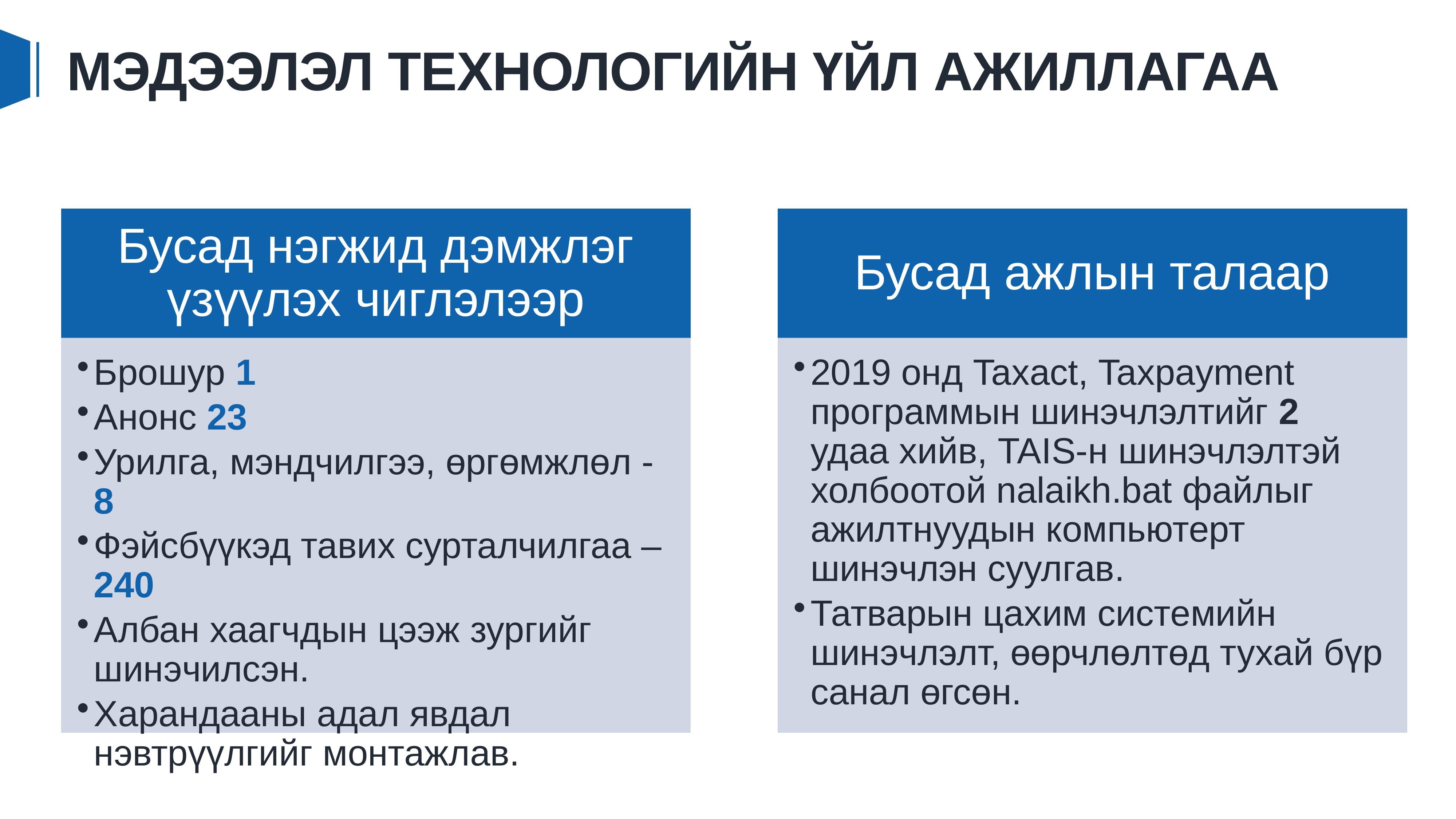

# МЭДЭЭЛЭЛ ТЕХНОЛОГИЙН ҮЙЛ АЖИЛЛАГАА
Бусад нэгжид дэмжлэг үзүүлэх чиглэлээр
Брошур 1
Анонс 23
Урилга, мэндчилгээ, өргөмжлөл - 8
Фэйсбүүкэд тавих сурталчилгаа – 240
Албан хаагчдын цээж зургийг шинэчилсэн.
Харандааны адал явдал нэвтрүүлгийг монтажлав.
Бусад ажлын талаар
2019 онд Taxact, Taxpayment программын шинэчлэлтийг 2 удаа хийв, TAIS-н шинэчлэлтэй холбоотой nalaikh.bat файлыг ажилтнуудын компьютерт шинэчлэн суулгав.
Татварын цахим системийн шинэчлэлт, өөрчлөлтөд тухай бүр санал өгсөн.
СУРТАЛЧИЛГААН МАТЕРИАЛ:
Хийсэн брошур – 12
ҮХЭХ татвар төлөгчөөр бүртгүүлэх, Зөрчлийн тухай хууль, Хуулийн этгээдээр бүртгүүлэх гм....